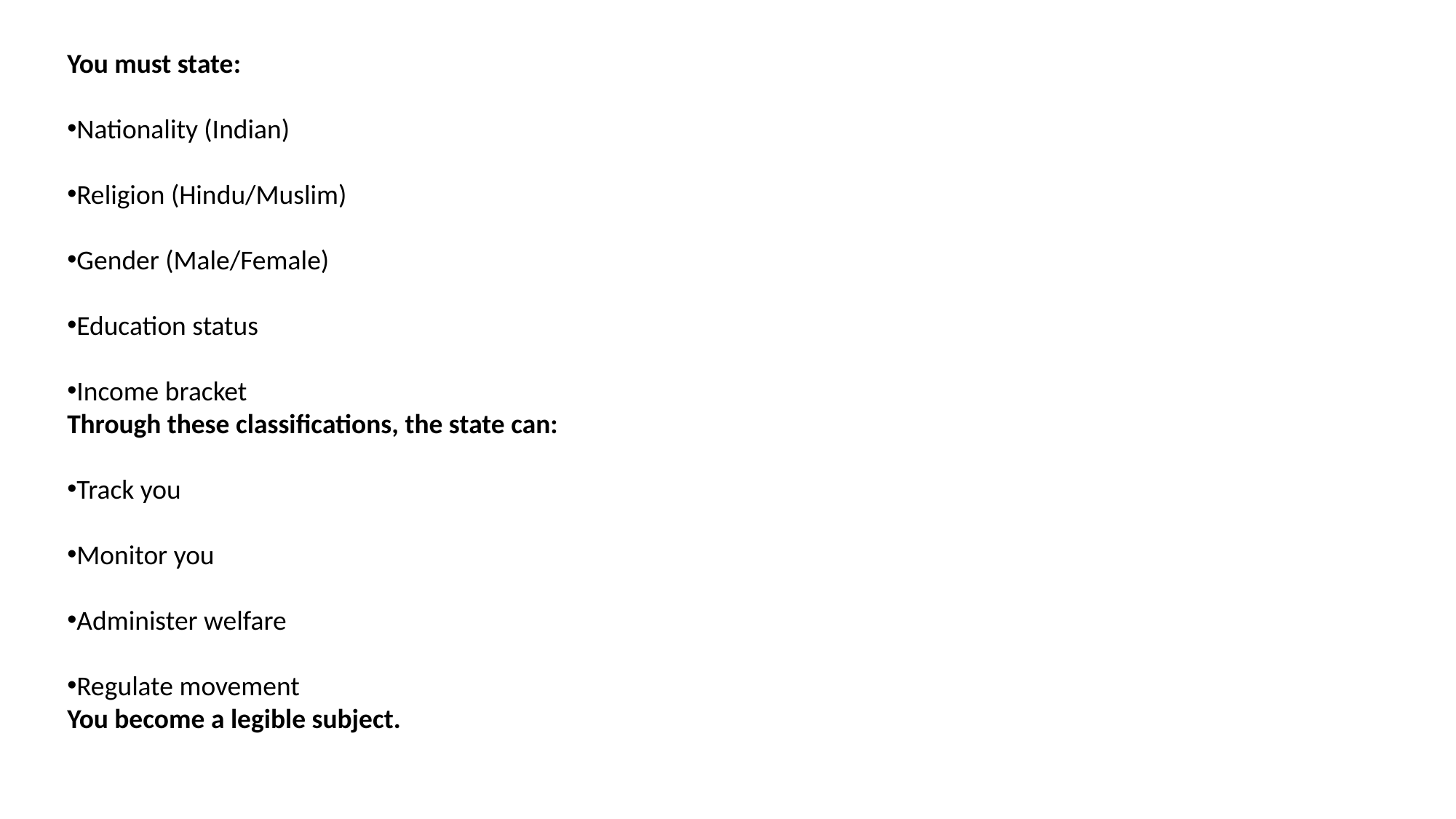

You must state:

Nationality (Indian)

Religion (Hindu/Muslim)

Gender (Male/Female)

Education status

Income bracket
Through these classifications, the state can:

Track you

Monitor you

Administer welfare

Regulate movement
You become a legible subject.